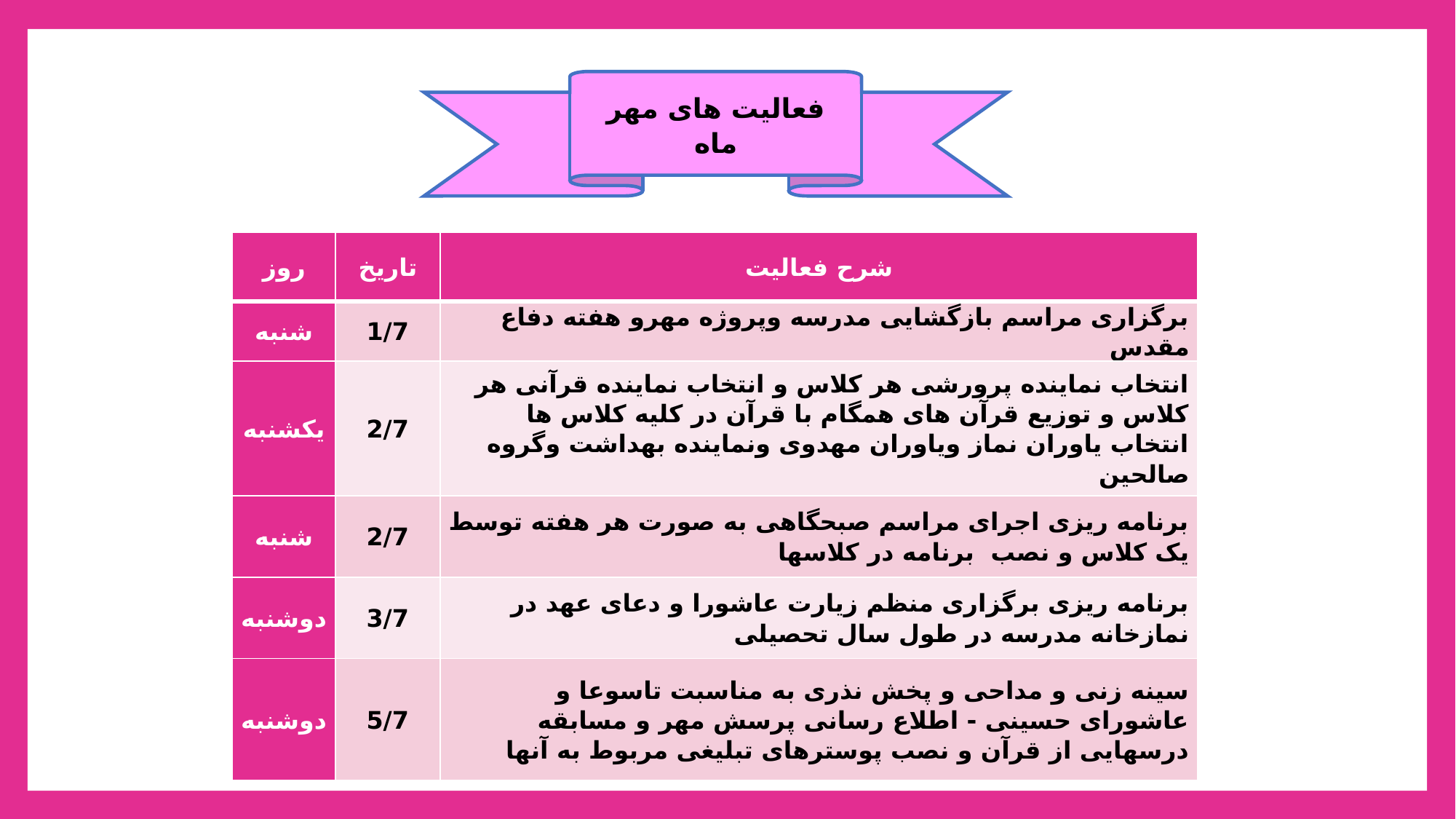

فعالیت های مهر ماه
| روز | تاریخ | شرح فعالیت |
| --- | --- | --- |
| شنبه | 1/7 | برگزاری مراسم بازگشایی مدرسه وپروژه مهرو هفته دفاع مقدس |
| یکشنبه | 2/7 | انتخاب نماینده پرورشی هر کلاس و انتخاب نماینده قرآنی هر کلاس و توزیع قرآن های همگام با قرآن در کلیه کلاس ها انتخاب یاوران نماز ویاوران مهدوی ونماینده بهداشت وگروه صالحین |
| شنبه | 2/7 | برنامه ریزی اجرای مراسم صبحگاهی به صورت هر هفته توسط یک کلاس و نصب برنامه در کلاسها |
| دوشنبه | 3/7 | برنامه ریزی برگزاری منظم زیارت عاشورا و دعای عهد در نمازخانه مدرسه در طول سال تحصیلی |
| دوشنبه | 5/7 | سینه زنی و مداحی و پخش نذری به مناسبت تاسوعا و عاشورای حسینی - اطلاع رسانی پرسش مهر و مسابقه درسهایی از قرآن و نصب پوسترهای تبلیغی مربوط به آنها |